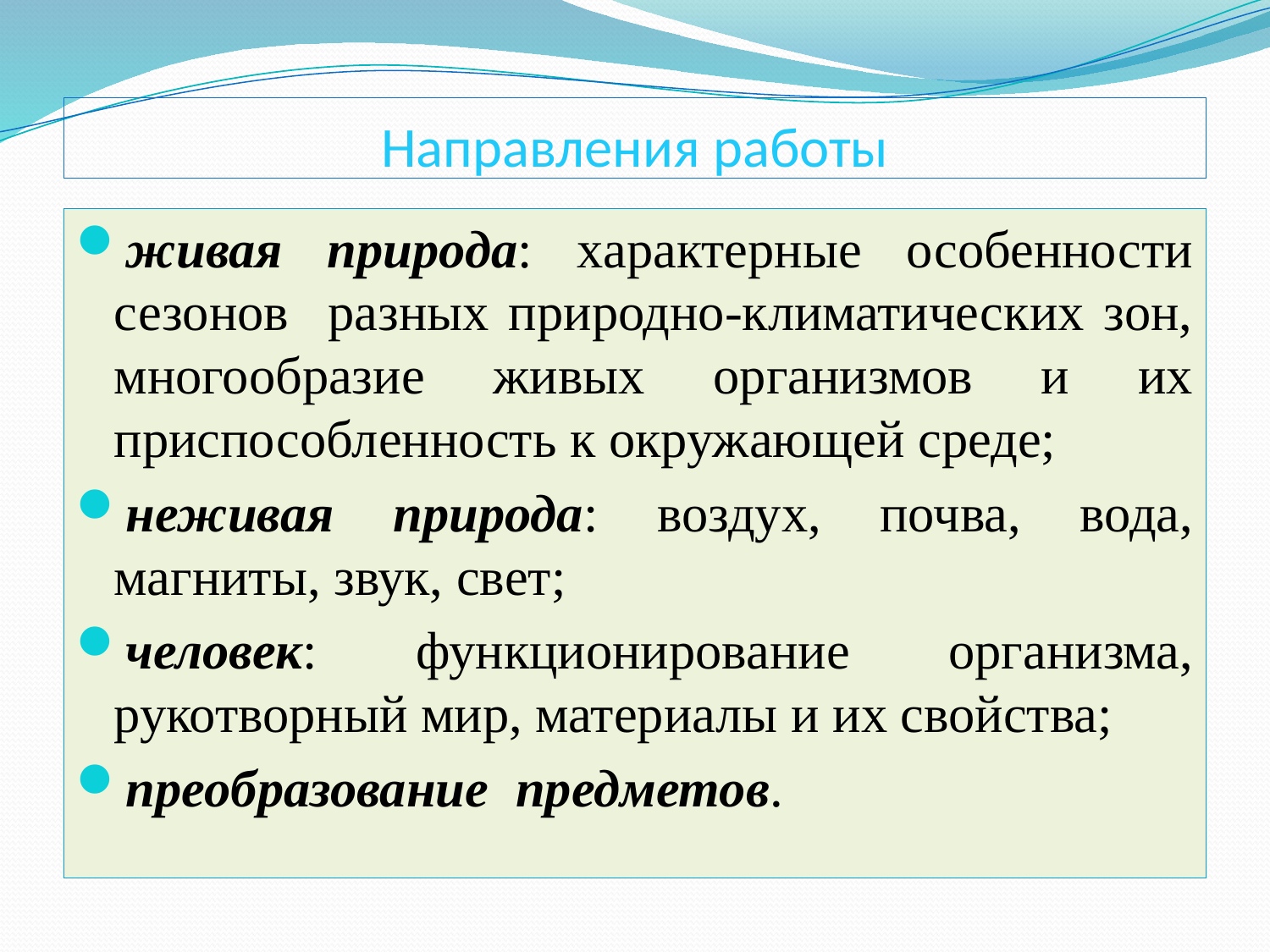

# Направления работы
живая природа: характерные особенности сезонов  разных природно-климатических зон, многообразие живых организмов и их приспособленность к окружающей среде;
неживая природа: воздух, почва, вода, магниты, звук, свет;
человек: функционирование организма, рукотворный мир, материалы и их свойства;
преобразование  предметов.